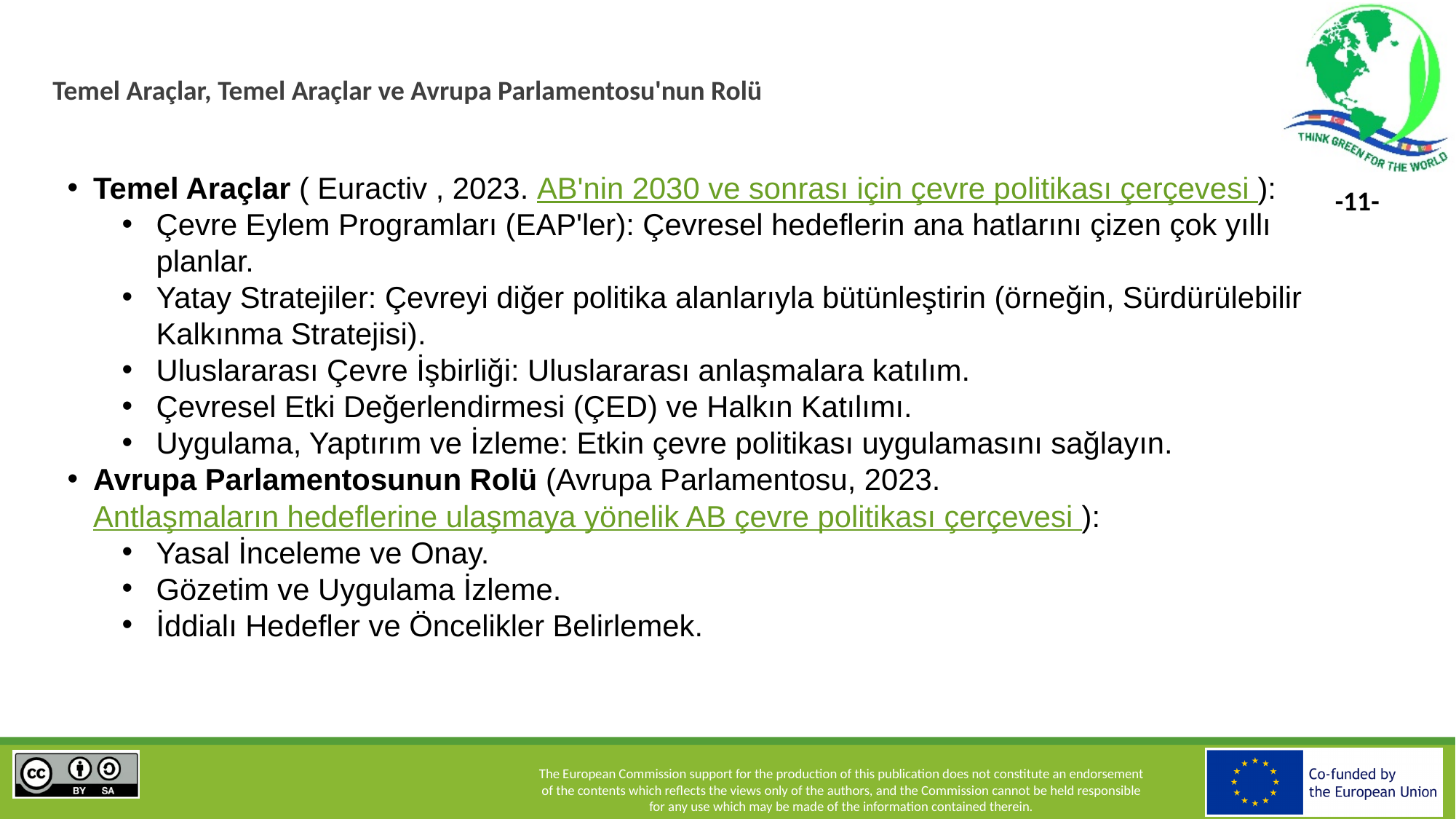

# Temel Araçlar, Temel Araçlar ve Avrupa Parlamentosu'nun Rolü
Temel Araçlar ( Euractiv , 2023. AB'nin 2030 ve sonrası için çevre politikası çerçevesi ):
Çevre Eylem Programları (EAP'ler): Çevresel hedeflerin ana hatlarını çizen çok yıllı planlar.
Yatay Stratejiler: Çevreyi diğer politika alanlarıyla bütünleştirin (örneğin, Sürdürülebilir Kalkınma Stratejisi).
Uluslararası Çevre İşbirliği: Uluslararası anlaşmalara katılım.
Çevresel Etki Değerlendirmesi (ÇED) ve Halkın Katılımı.
Uygulama, Yaptırım ve İzleme: Etkin çevre politikası uygulamasını sağlayın.
Avrupa Parlamentosunun Rolü (Avrupa Parlamentosu, 2023. Antlaşmaların hedeflerine ulaşmaya yönelik AB çevre politikası çerçevesi ):
Yasal İnceleme ve Onay.
Gözetim ve Uygulama İzleme.
İddialı Hedefler ve Öncelikler Belirlemek.